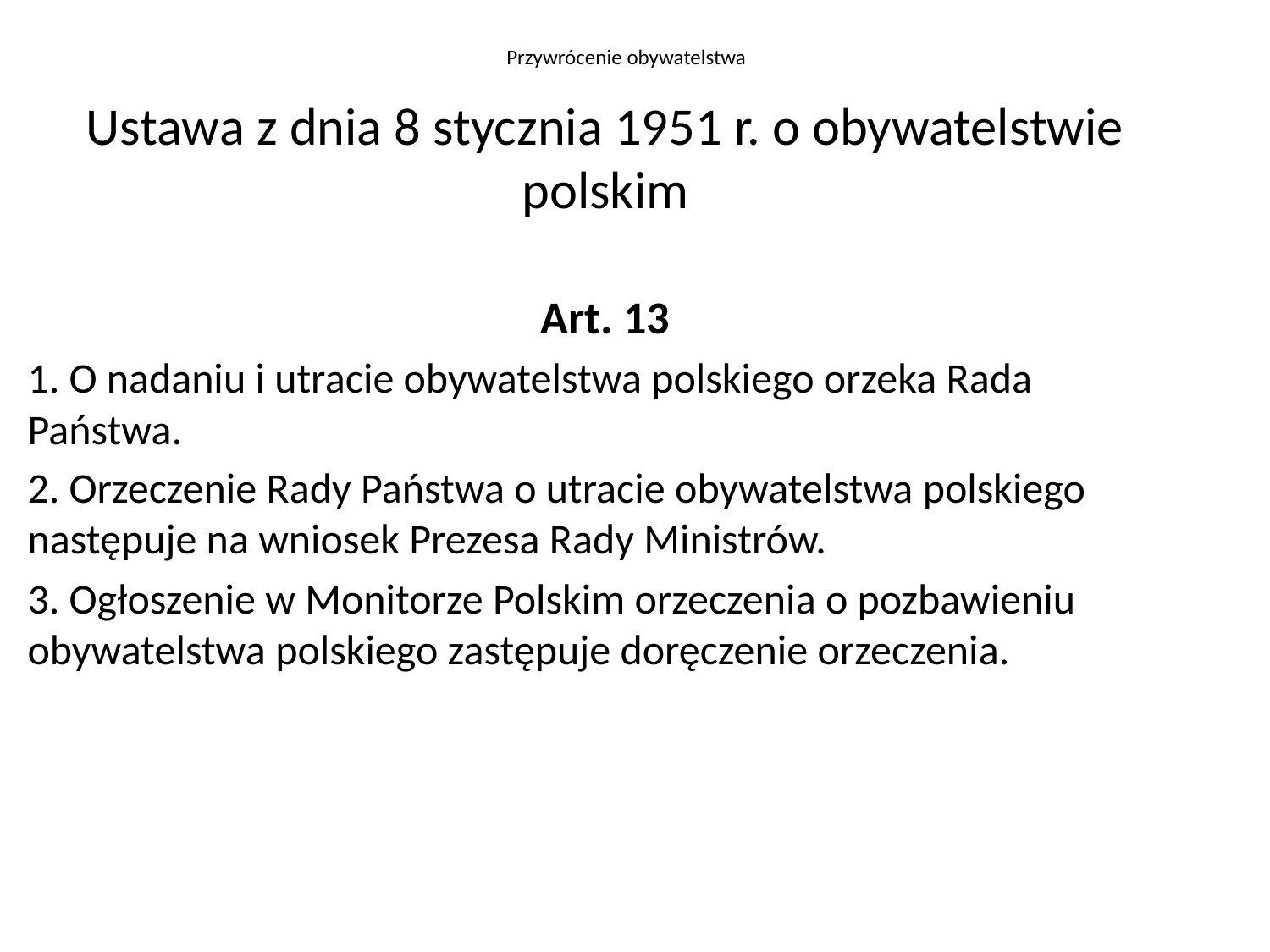

Przywrócenie obywatelstwa
Ustawa z dnia 8 stycznia 1951 r. o obywatelstwie polskim

Art. 13
1. O nadaniu i utracie obywatelstwa polskiego orzeka Rada Państwa.
2. Orzeczenie Rady Państwa o utracie obywatelstwa polskiego następuje na wniosek Prezesa Rady Ministrów.
3. Ogłoszenie w Monitorze Polskim orzeczenia o pozbawieniu obywatelstwa polskiego zastępuje doręczenie orzeczenia.